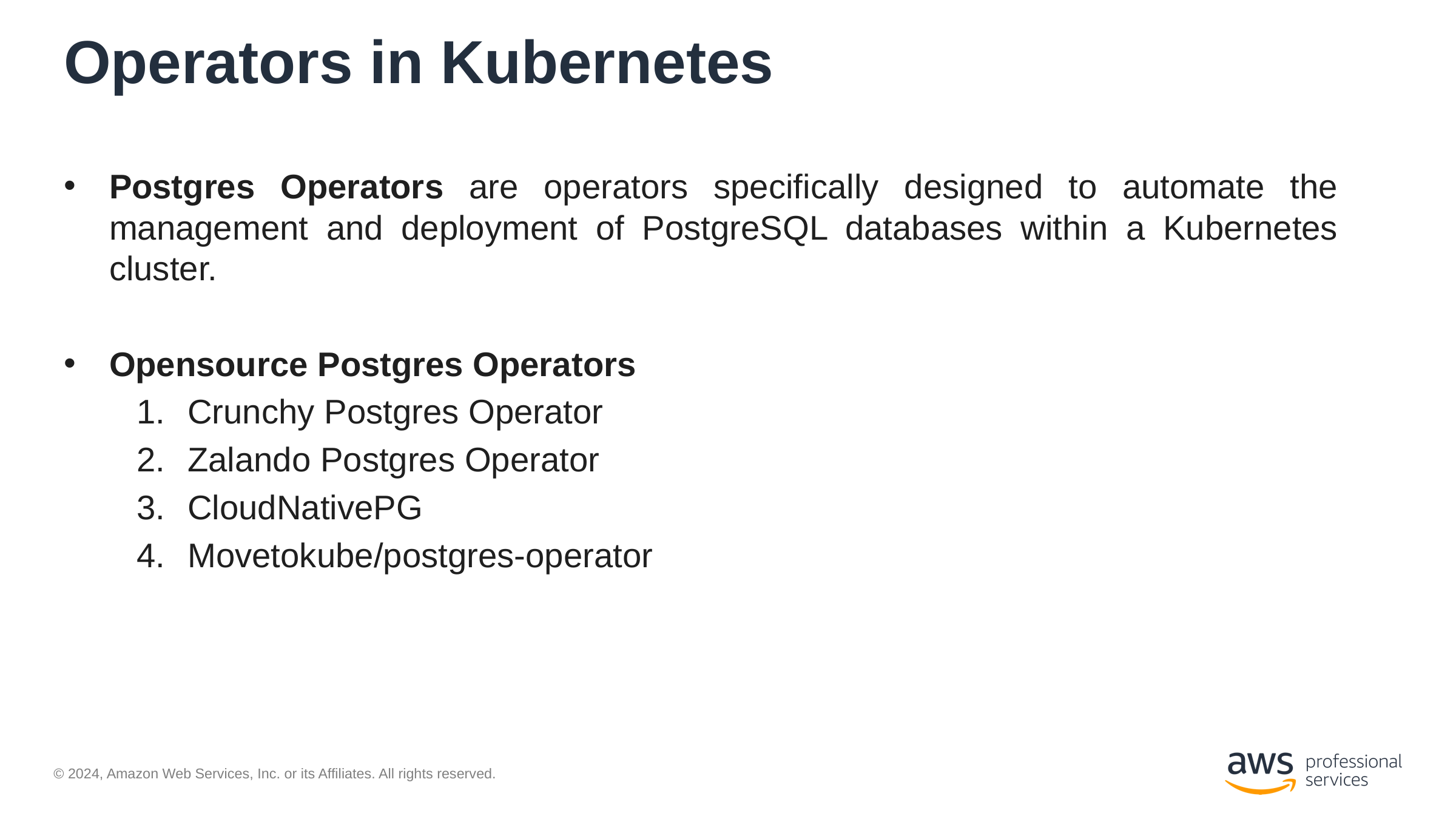

# Operators in Kubernetes

Postgres Operators are operators specifically designed to automate the management and deployment of PostgreSQL databases within a Kubernetes cluster.

Opensource Postgres Operators
Crunchy Postgres Operator
Zalando Postgres Operator
CloudNativePG
Movetokube/postgres-operator